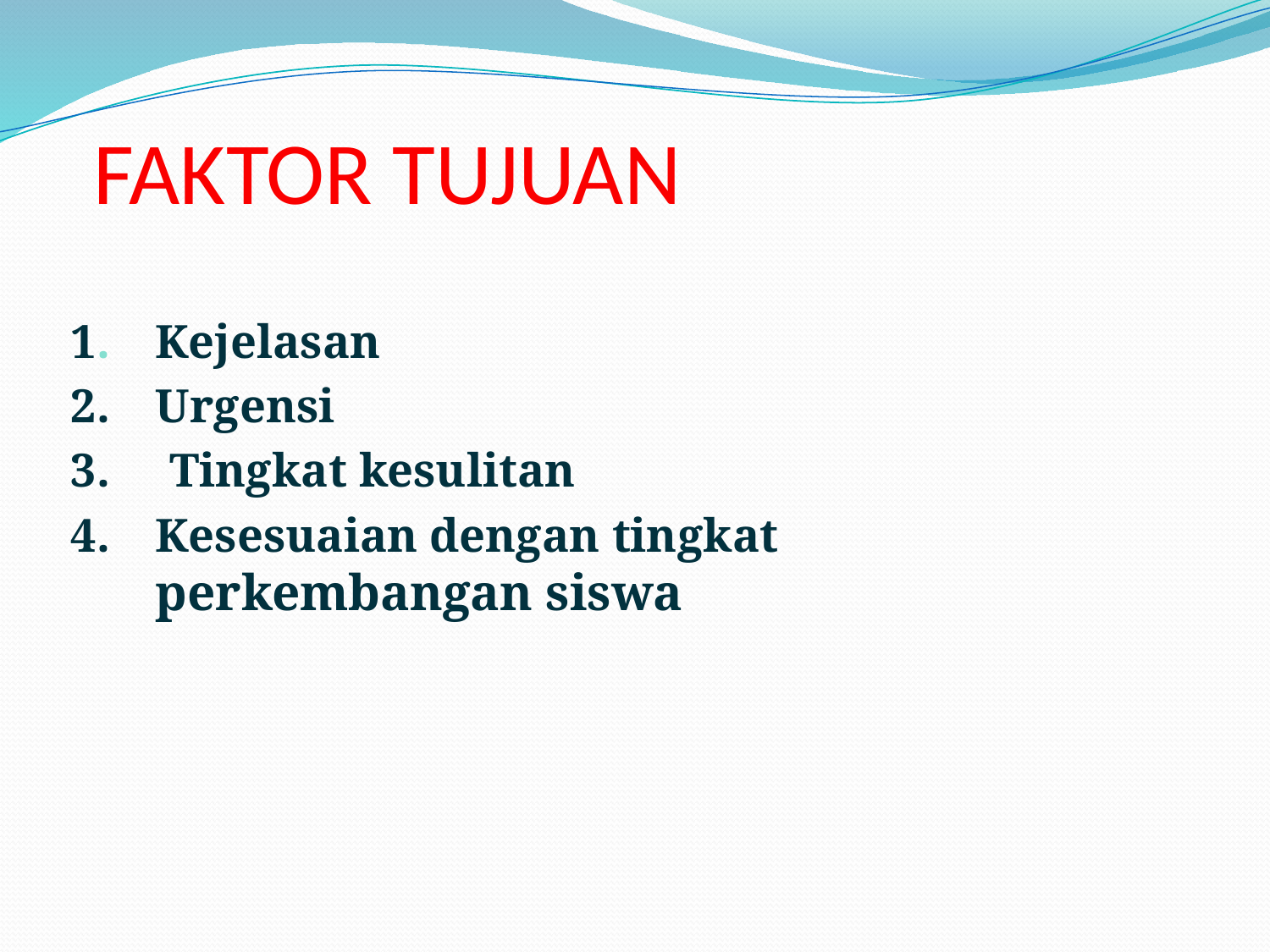

# FAKTOR TUJUAN
1.	Kejelasan
2.	Urgensi
3.     Tingkat kesulitan
4.	Kesesuaian dengan tingkat perkembangan siswa